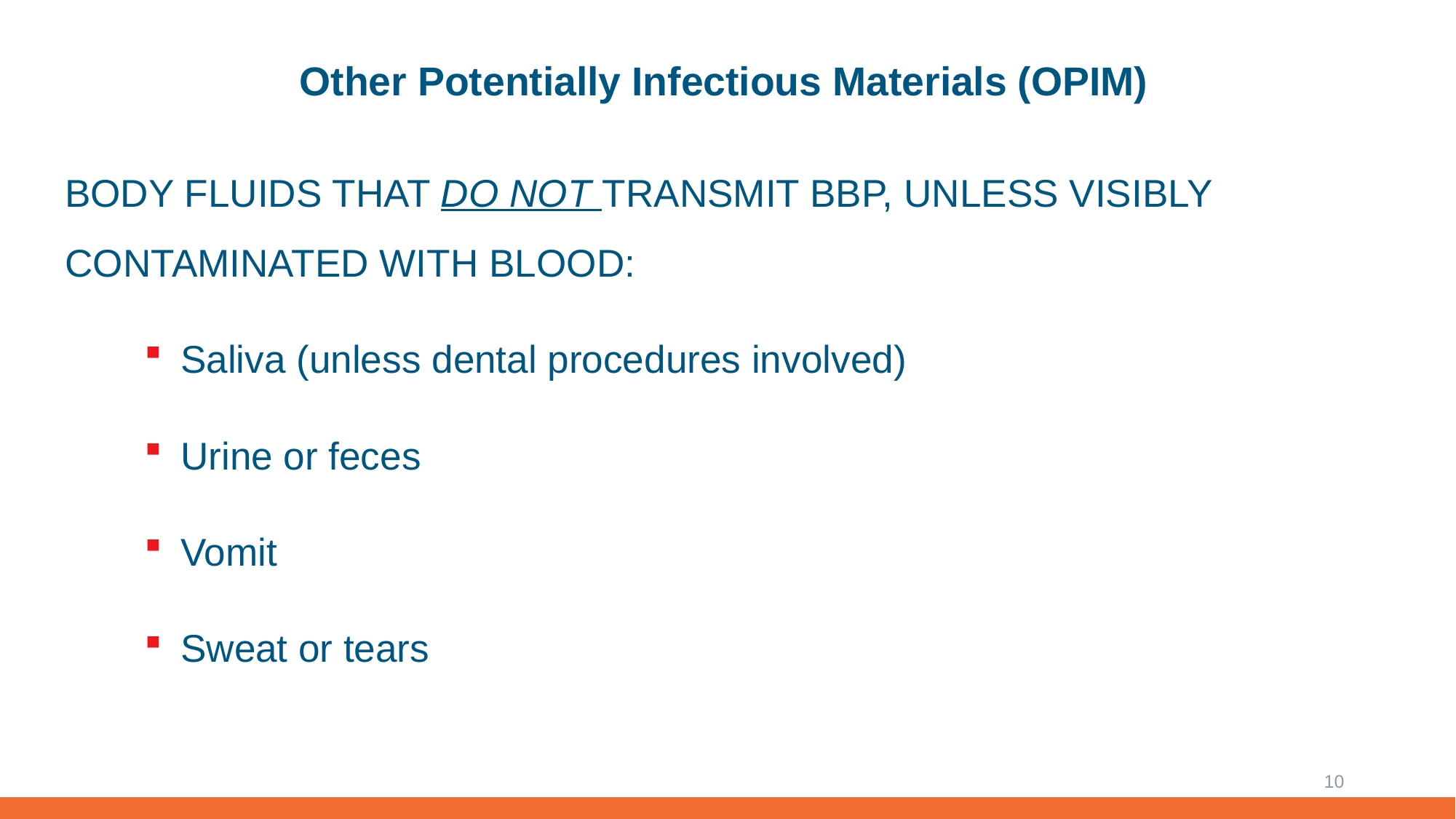

# Other Potentially Infectious Materials (OPIM)
BODY FLUIDS THAT DO NOT TRANSMIT BBP, UNLESS VISIBLY CONTAMINATED WITH BLOOD:
Saliva (unless dental procedures involved)
Urine or feces
Vomit
Sweat or tears

10